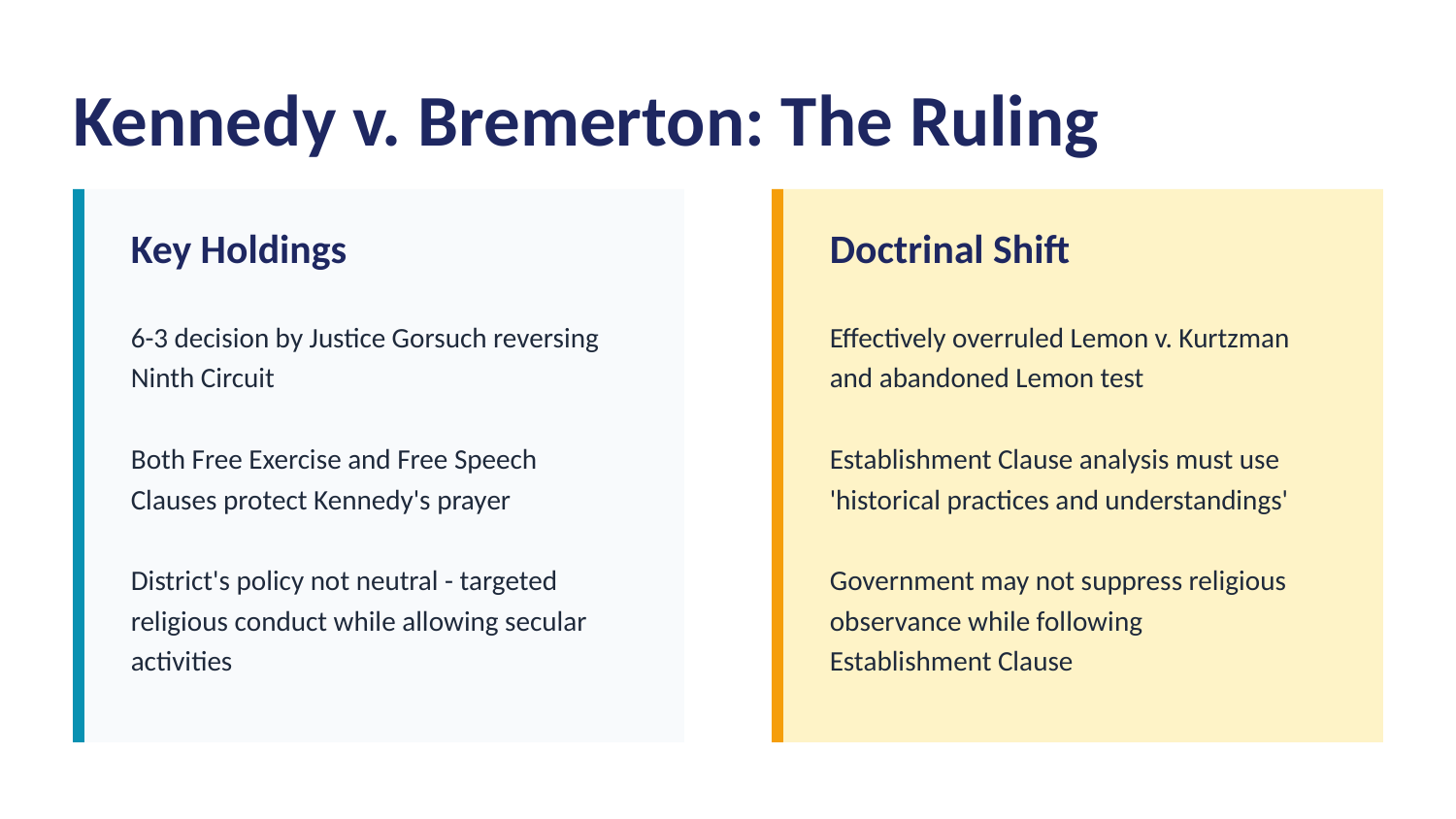

Kennedy v. Bremerton: The Ruling

Key Holdings
Doctrinal Shift
6-3 decision by Justice Gorsuch reversing Ninth Circuit

Both Free Exercise and Free Speech Clauses protect Kennedy's prayer

District's policy not neutral - targeted religious conduct while allowing secular activities
Effectively overruled Lemon v. Kurtzman and abandoned Lemon test

Establishment Clause analysis must use 'historical practices and understandings'

Government may not suppress religious observance while following Establishment Clause